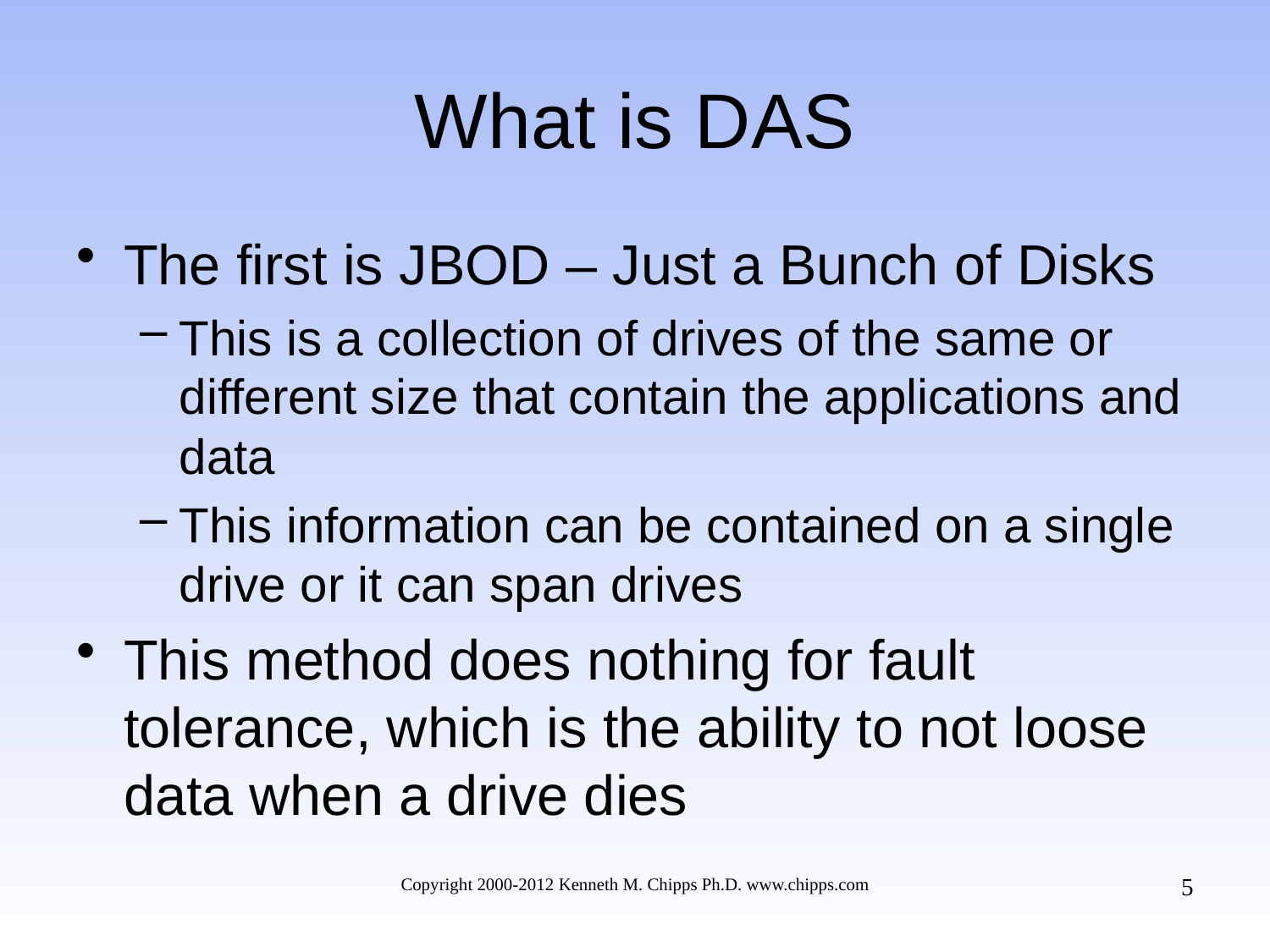

# What is DAS
The first is JBOD – Just a Bunch of Disks
This is a collection of drives of the same or different size that contain the applications and data
This information can be contained on a single drive or it can span drives
This method does nothing for fault tolerance, which is the ability to not loose data when a drive dies
5
Copyright 2000-2012 Kenneth M. Chipps Ph.D. www.chipps.com